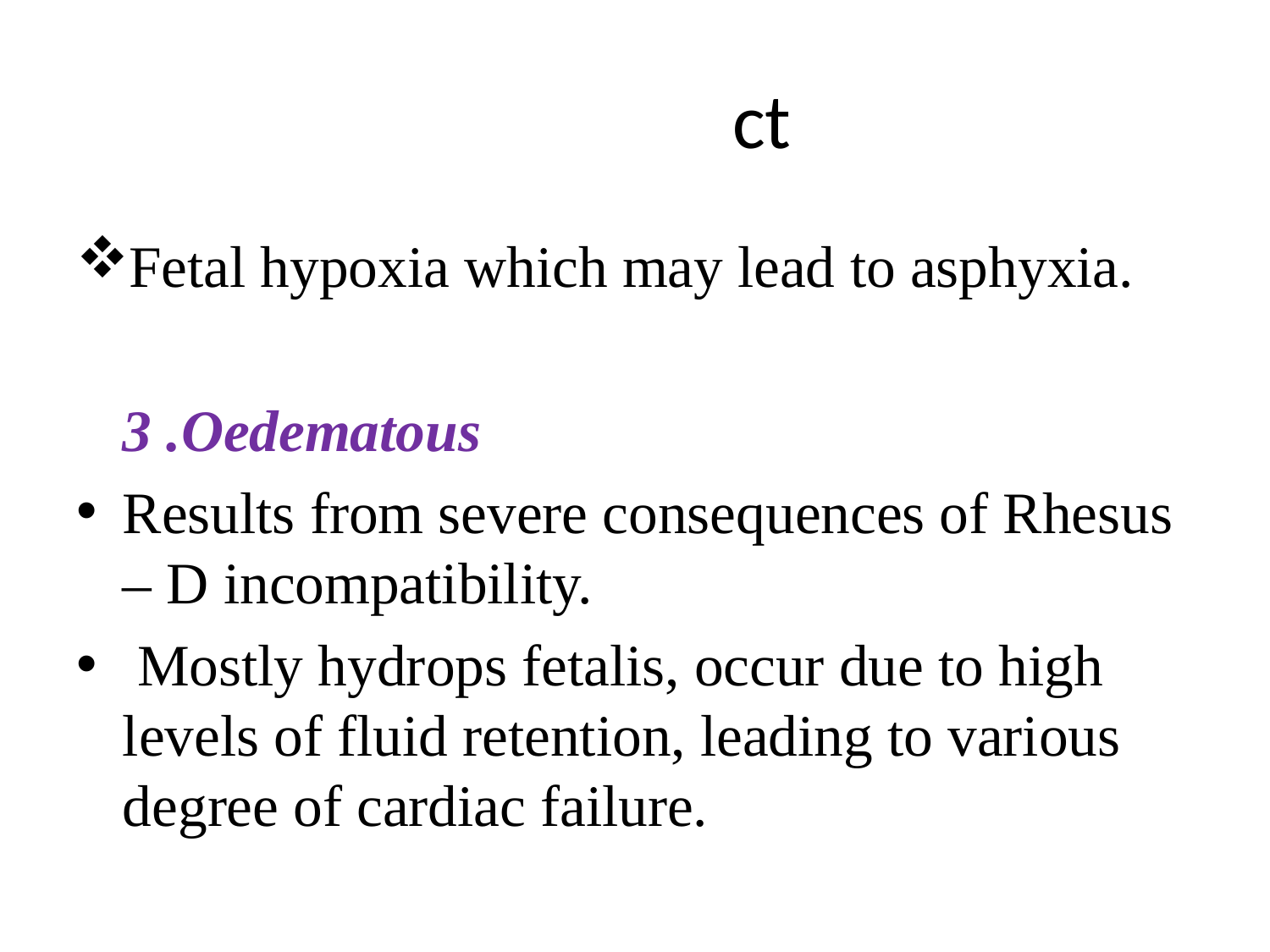

# ct
Fetal hypoxia which may lead to asphyxia.

		3 .Oedematous
Results from severe consequences of Rhesus – D incompatibility.
 Mostly hydrops fetalis, occur due to high levels of fluid retention, leading to various degree of cardiac failure.